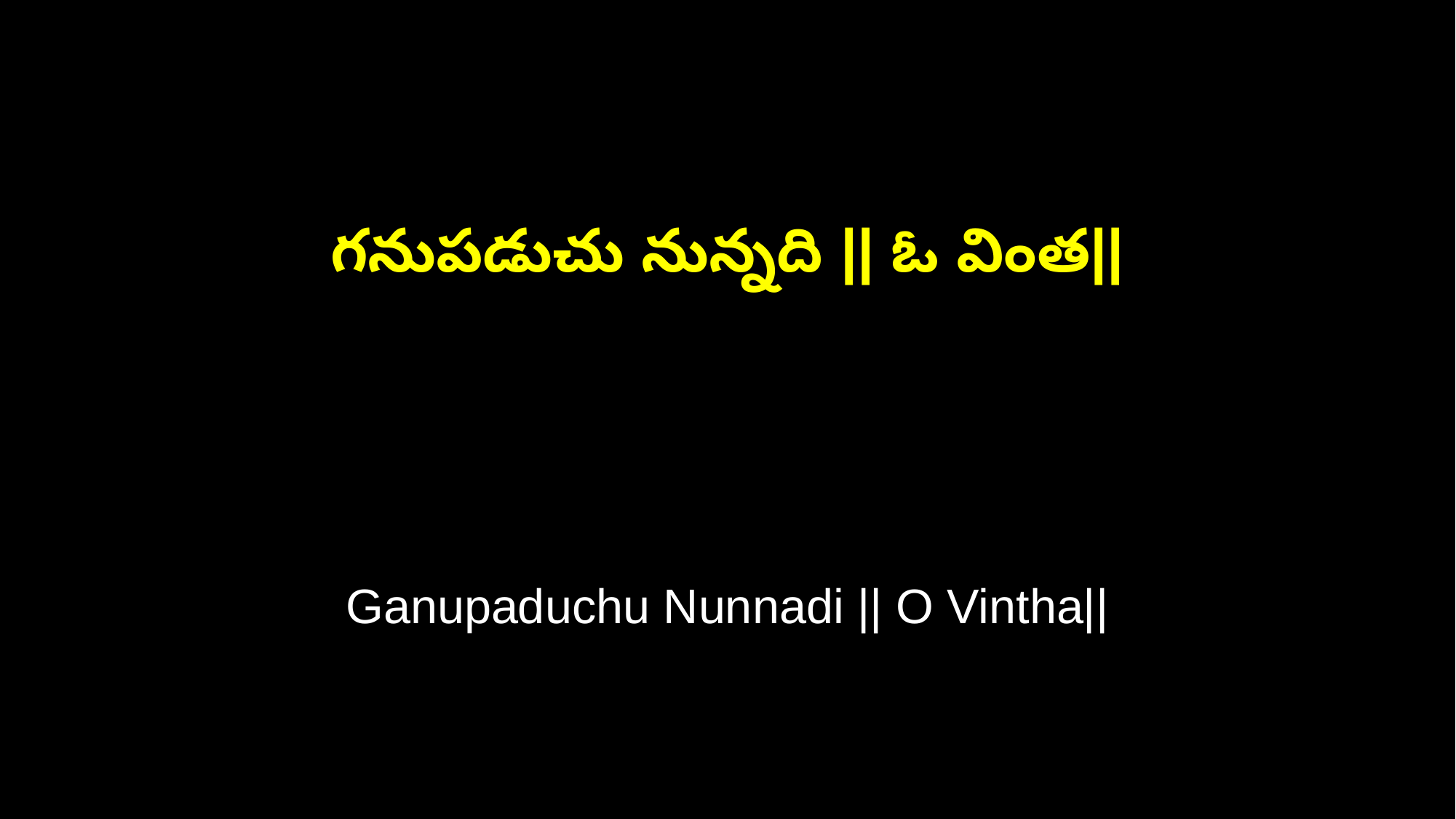

గనుపడుచు నున్నది || ఓ వింత||
Ganupaduchu Nunnadi || O Vintha||